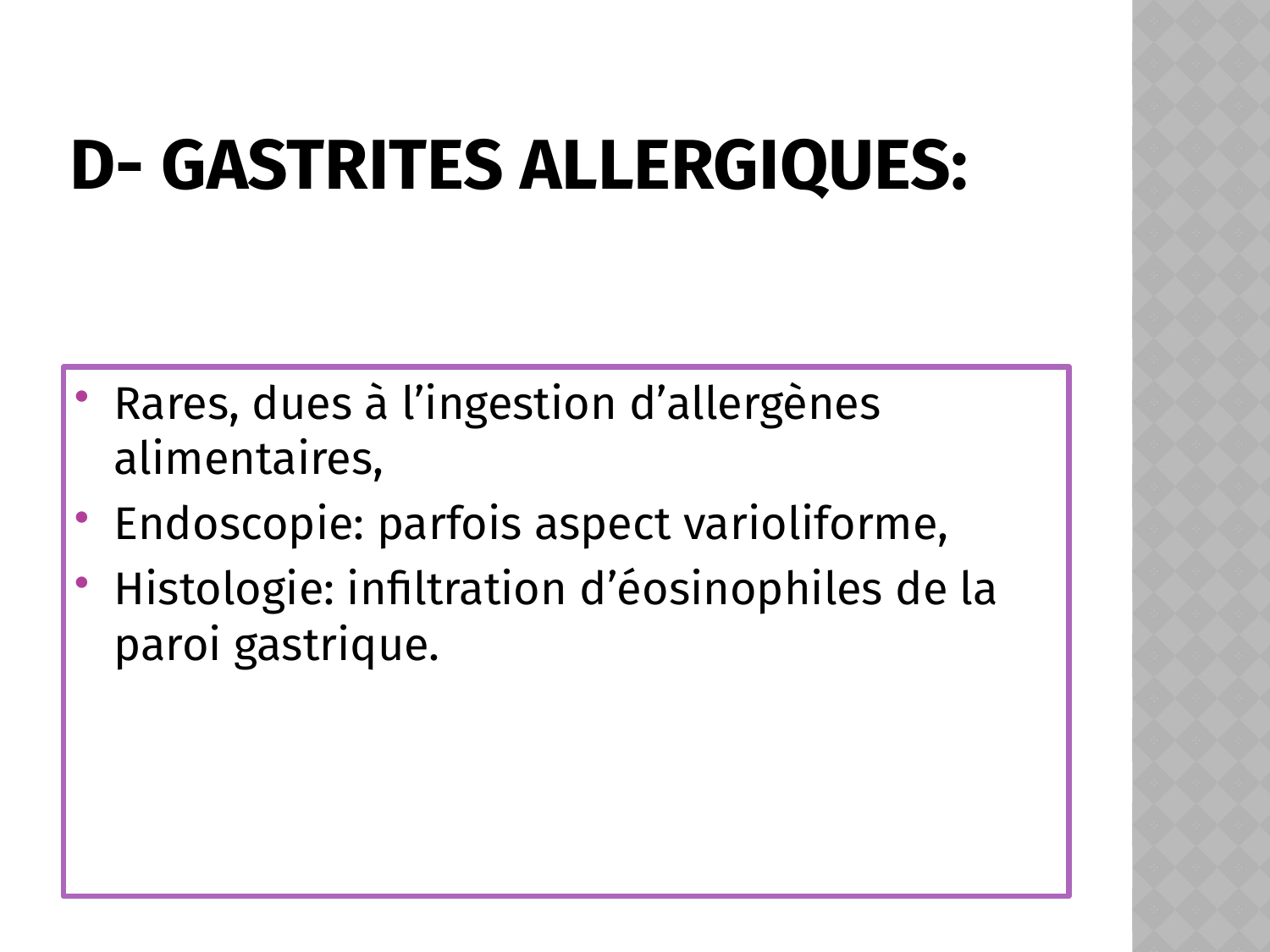

# D- Gastrites allergiques:
Rares, dues à l’ingestion d’allergènes alimentaires,
Endoscopie: parfois aspect varioliforme,
Histologie: infiltration d’éosinophiles de la paroi gastrique.